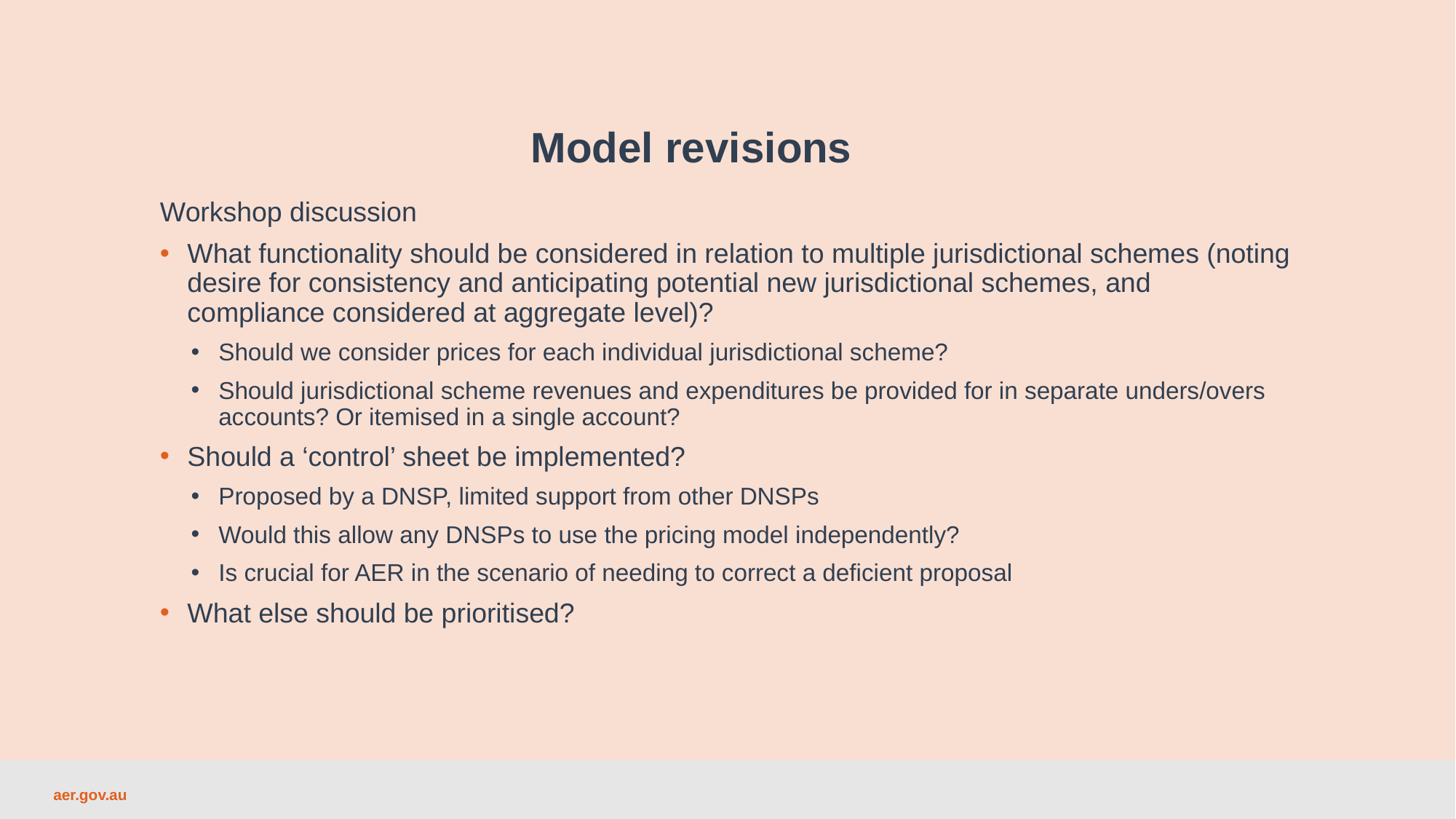

Model revisions
Workshop discussion
What functionality should be considered in relation to multiple jurisdictional schemes (noting desire for consistency and anticipating potential new jurisdictional schemes, and compliance considered at aggregate level)?
Should we consider prices for each individual jurisdictional scheme?
Should jurisdictional scheme revenues and expenditures be provided for in separate unders/overs accounts? Or itemised in a single account?
Should a ‘control’ sheet be implemented?
Proposed by a DNSP, limited support from other DNSPs
Would this allow any DNSPs to use the pricing model independently?
Is crucial for AER in the scenario of needing to correct a deficient proposal
What else should be prioritised?